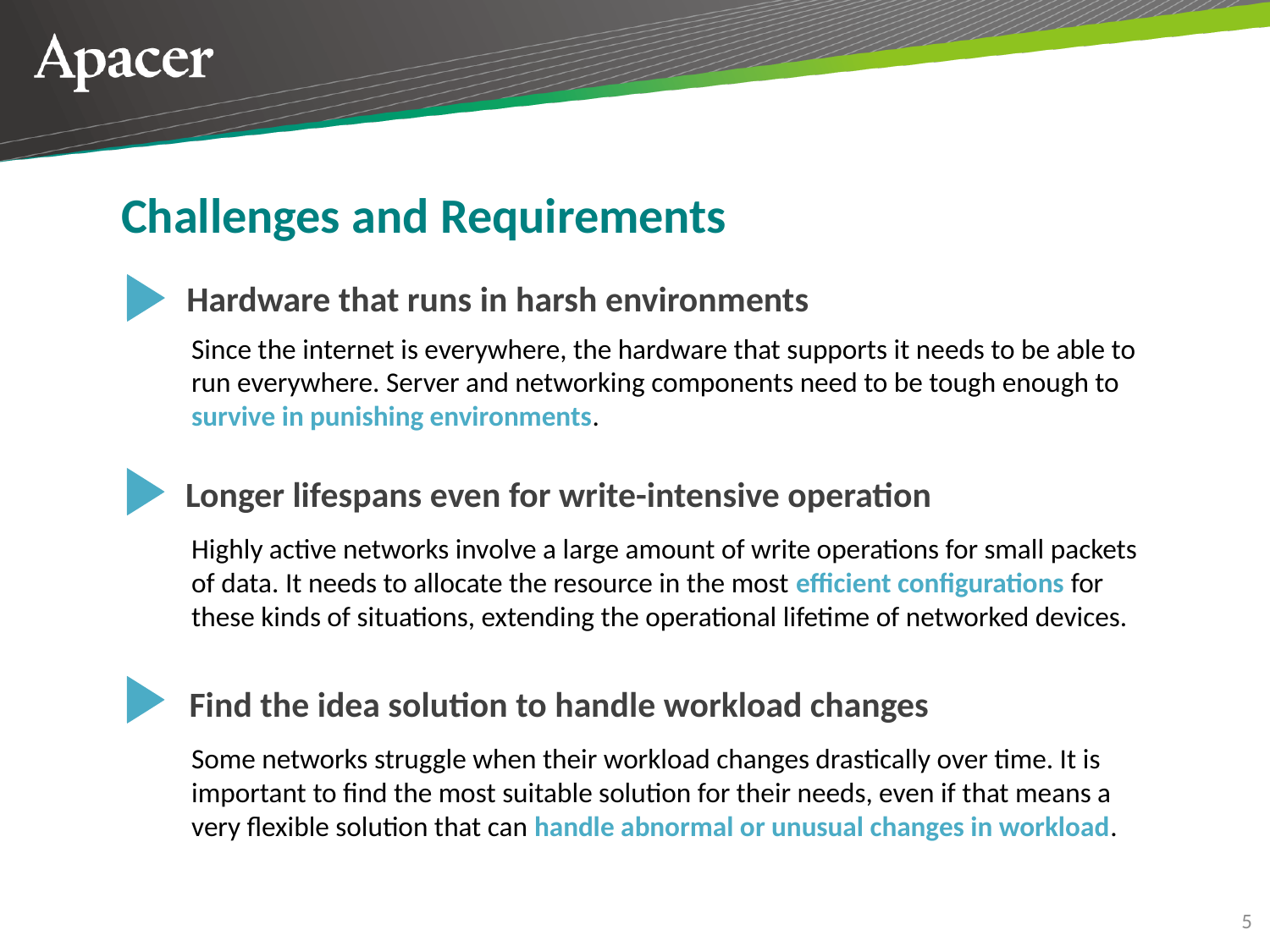

Challenges and Requirements
Hardware that runs in harsh environments

Since the internet is everywhere, the hardware that supports it needs to be able to run everywhere. Server and networking components need to be tough enough to survive in punishing environments.
 Longer lifespans even for write-intensive operation

Highly active networks involve a large amount of write operations for small packets of data. It needs to allocate the resource in the most efficient configurations for these kinds of situations, extending the operational lifetime of networked devices.

Find the idea solution to handle workload changes

Some networks struggle when their workload changes drastically over time. It is important to find the most suitable solution for their needs, even if that means a very flexible solution that can handle abnormal or unusual changes in workload.
5